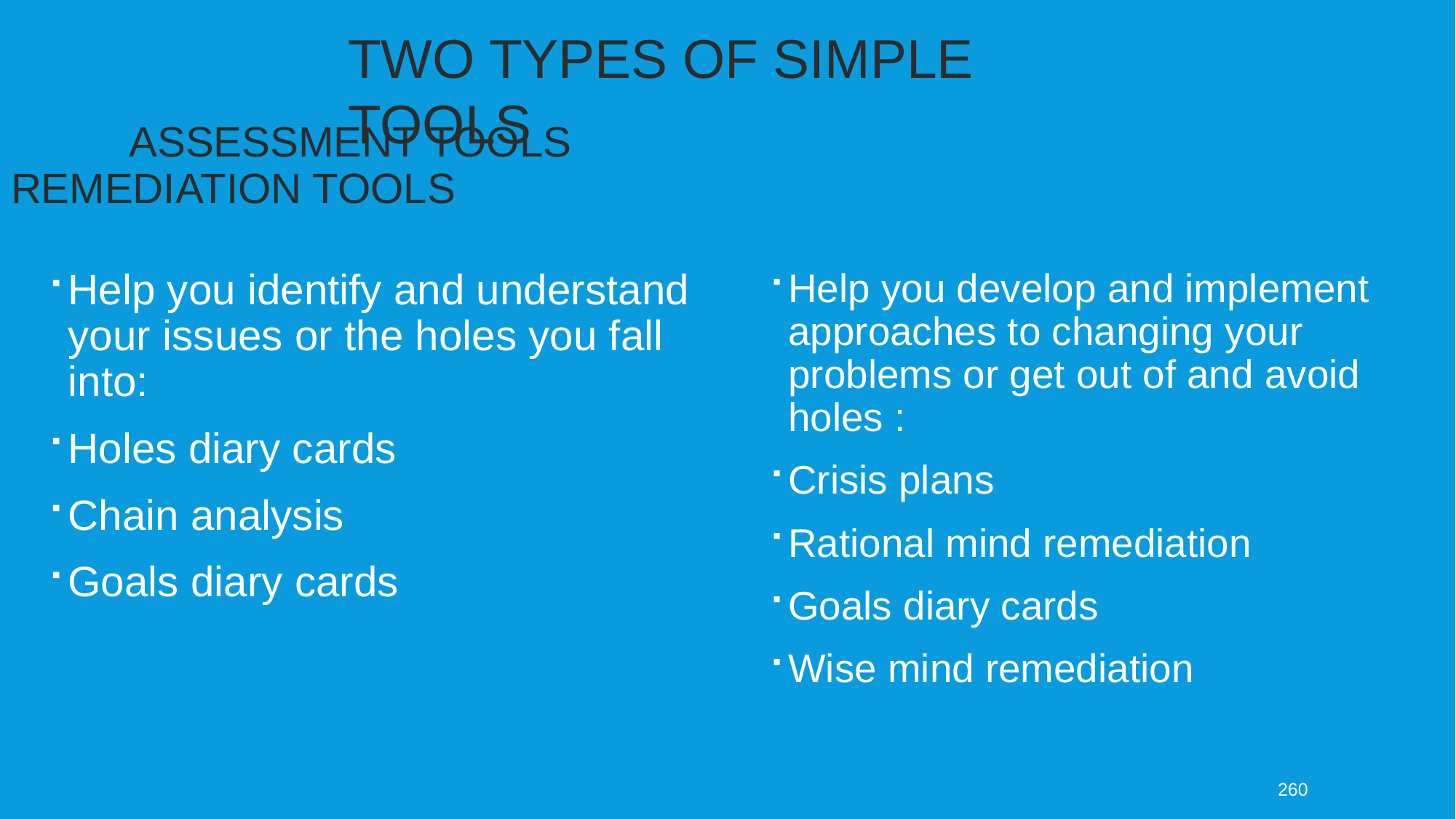

TWO TYPES OF SIMPLE TOOLS
       Assessment tools                                         remediation tools
Help you identify and understand your issues or the holes you fall into:
Holes diary cards
Chain analysis
Goals diary cards
Help you develop and implement approaches to changing your problems or get out of and avoid holes :
Crisis plans
Rational mind remediation
Goals diary cards
Wise mind remediation
260